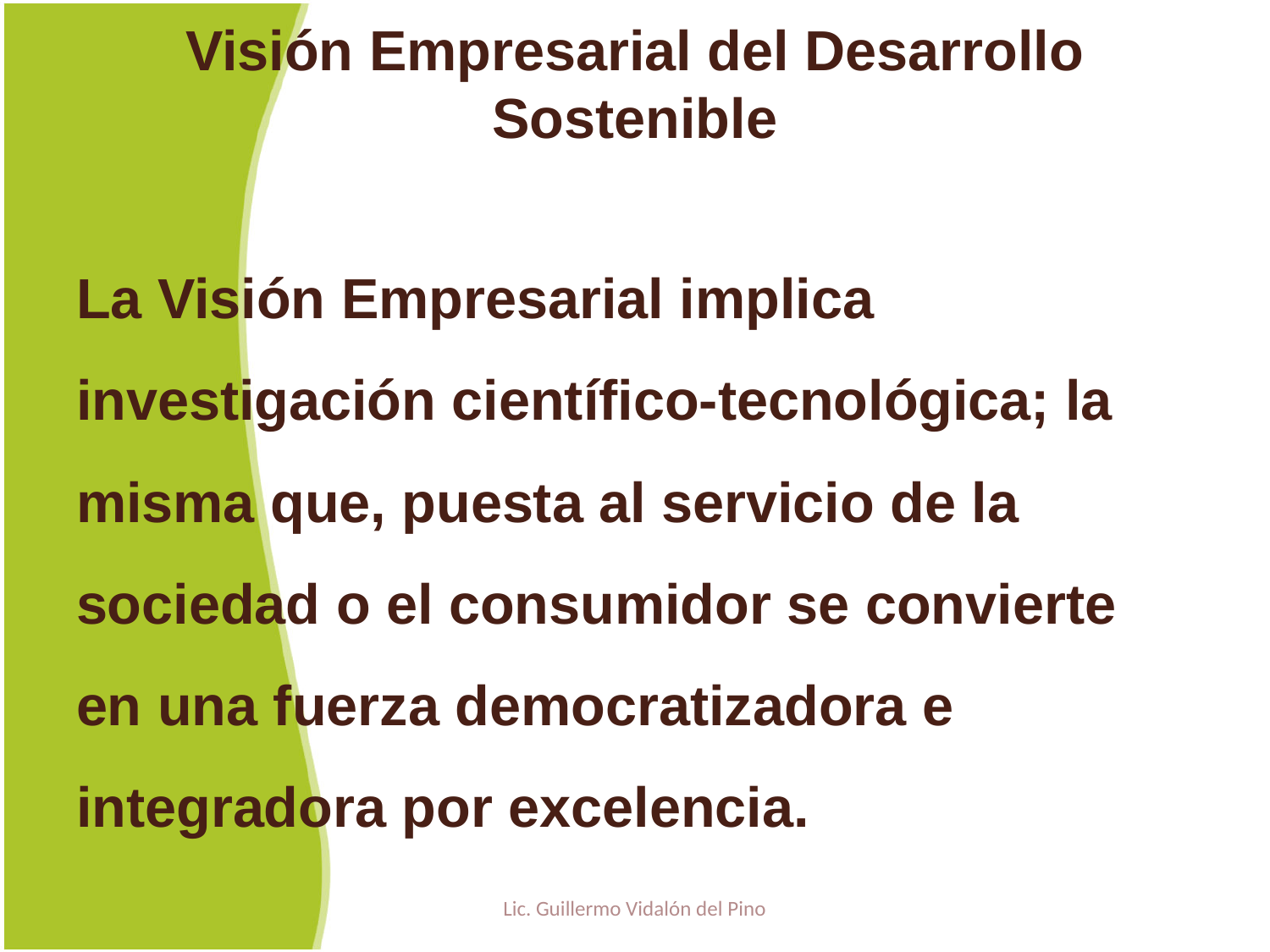

# Visión Empresarial del Desarrollo Sostenible
La Visión Empresarial implica investigación científico-tecnológica; la misma que, puesta al servicio de la sociedad o el consumidor se convierte en una fuerza democratizadora e integradora por excelencia.
Lic. Guillermo Vidalón del Pino